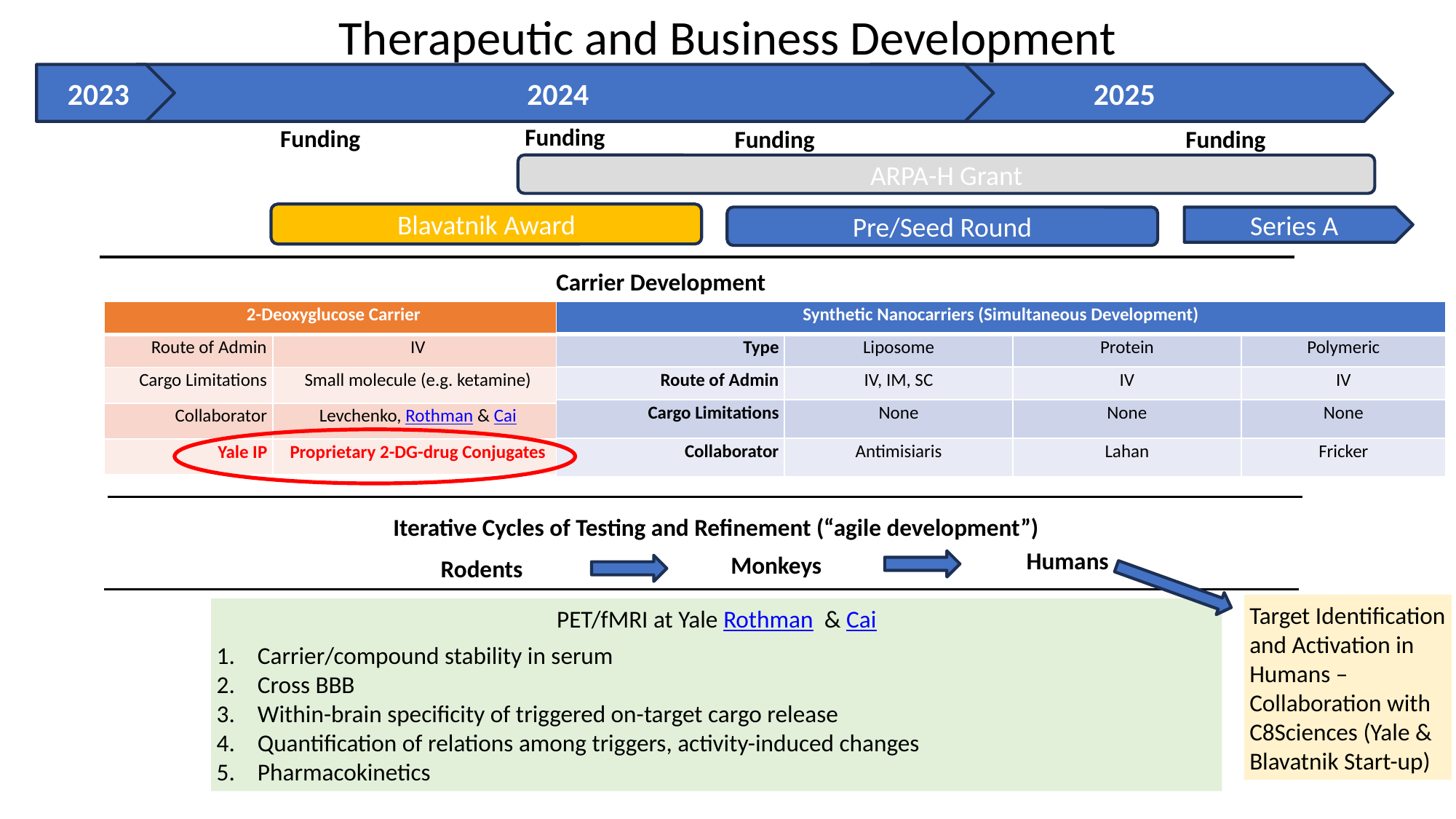

# Therapeutic and Business Development

2023

2024

2025
Funding
Funding
Funding
Funding
ARPA-H Grant

Blavatnik Award
Series A

Pre/Seed Round

Carrier Development
| Synthetic Nanocarriers (Simultaneous Development) |  |  |  |
| --- | --- | --- | --- |
| Type | Liposome | Protein | Polymeric |
| Route of Admin | IV, IM, SC | IV | IV |
| Cargo Limitations | None | None | None |
| Collaborator | Antimisiaris | Lahan | Fricker |
| 2-Deoxyglucose Carrier |  |
| --- | --- |
| Route of Admin | IV |
| Cargo Limitations | Small molecule (e.g. ketamine) |
| Collaborator | Levchenko, Rothman & Cai |
| Yale IP | Proprietary 2-DG-drug Conjugates |

Iterative Cycles of Testing and Refinement (“agile development”)
Humans
Monkeys
Rodents

Target Identification and Activation in Humans – Collaboration with C8Sciences (Yale & Blavatnik Start-up)
PET/fMRI at Yale Rothman  & Cai

Carrier/compound stability in serum
Cross BBB
Within-brain specificity of triggered on-target cargo release
Quantification of relations among triggers, activity-induced changes
Pharmacokinetics